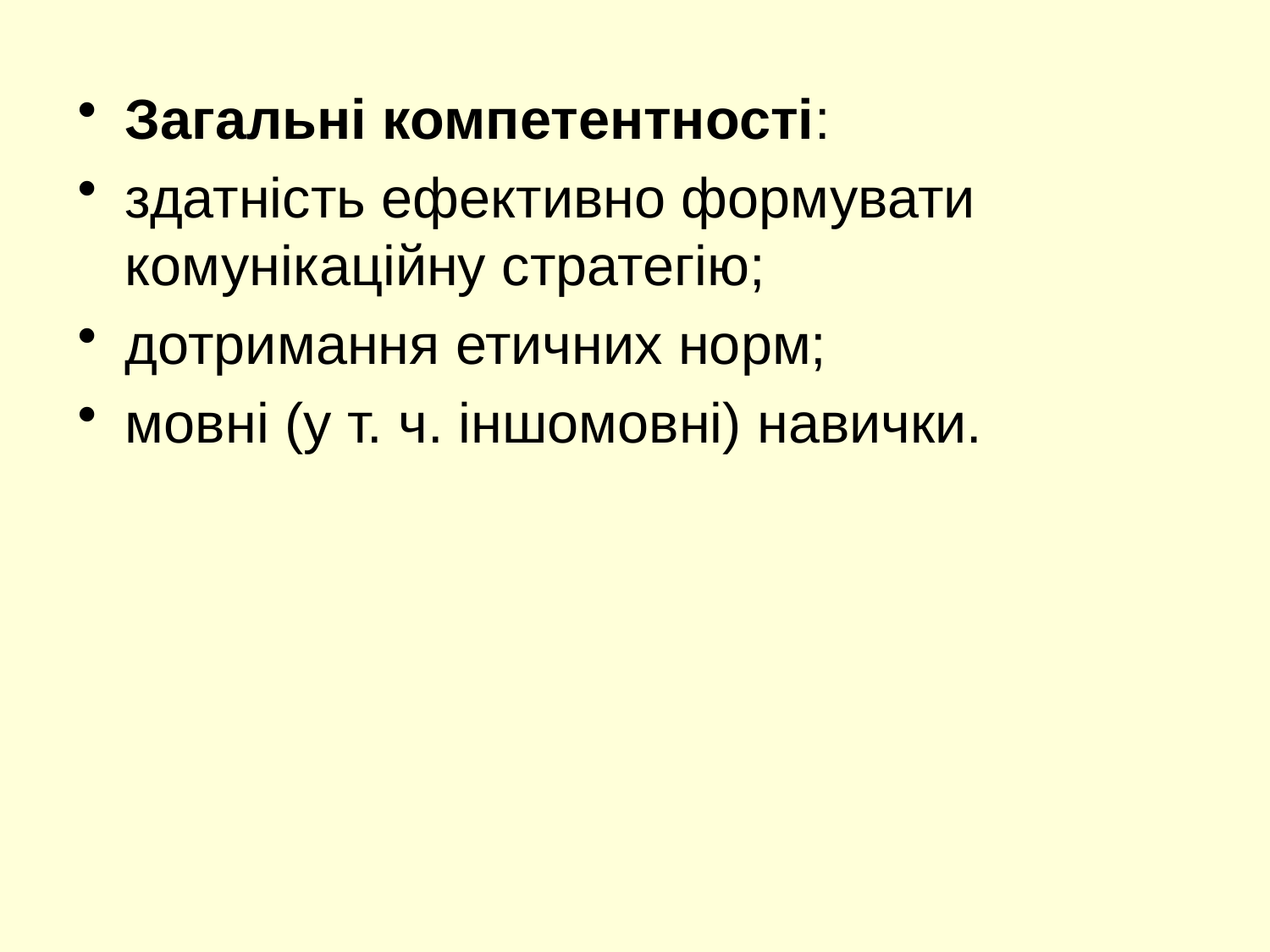

Загальні компетентності:
здатність ефективно формувати комунікаційну стратегію;
дотримання етичних норм;
мовні (у т. ч. іншомовні) навички.